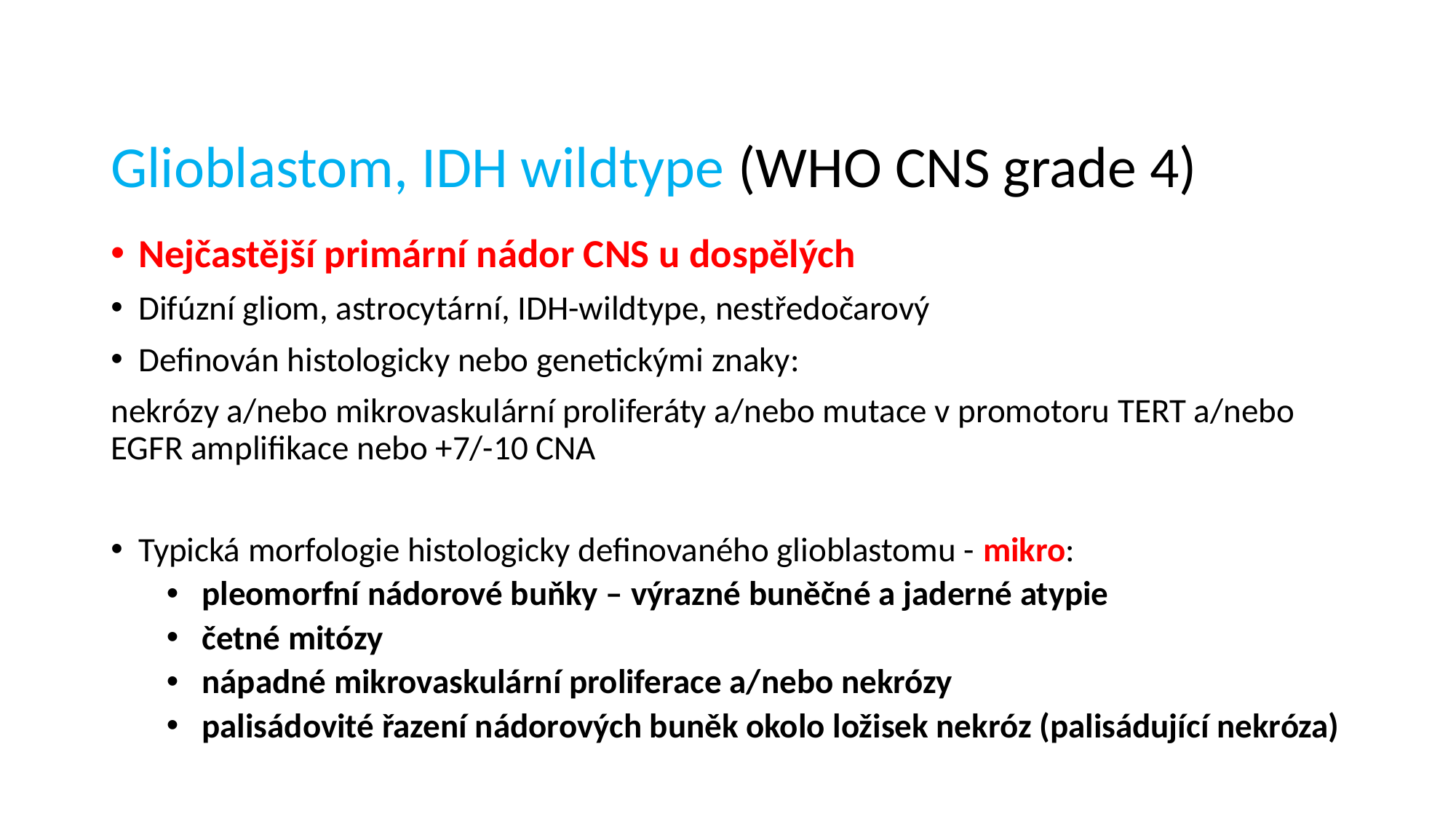

# Glioblastom, IDH wildtype (WHO CNS grade 4)
Nejčastější primární nádor CNS u dospělých
Difúzní gliom, astrocytární, IDH-wildtype, nestředočarový
Definován histologicky nebo genetickými znaky:
nekrózy a/nebo mikrovaskulární proliferáty a/nebo mutace v promotoru TERT a/nebo EGFR amplifikace nebo +7/-10 CNA

Typická morfologie histologicky definovaného glioblastomu - mikro:
 pleomorfní nádorové buňky – výrazné buněčné a jaderné atypie
 četné mitózy
 nápadné mikrovaskulární proliferace a/nebo nekrózy
 palisádovité řazení nádorových buněk okolo ložisek nekróz (palisádující nekróza)